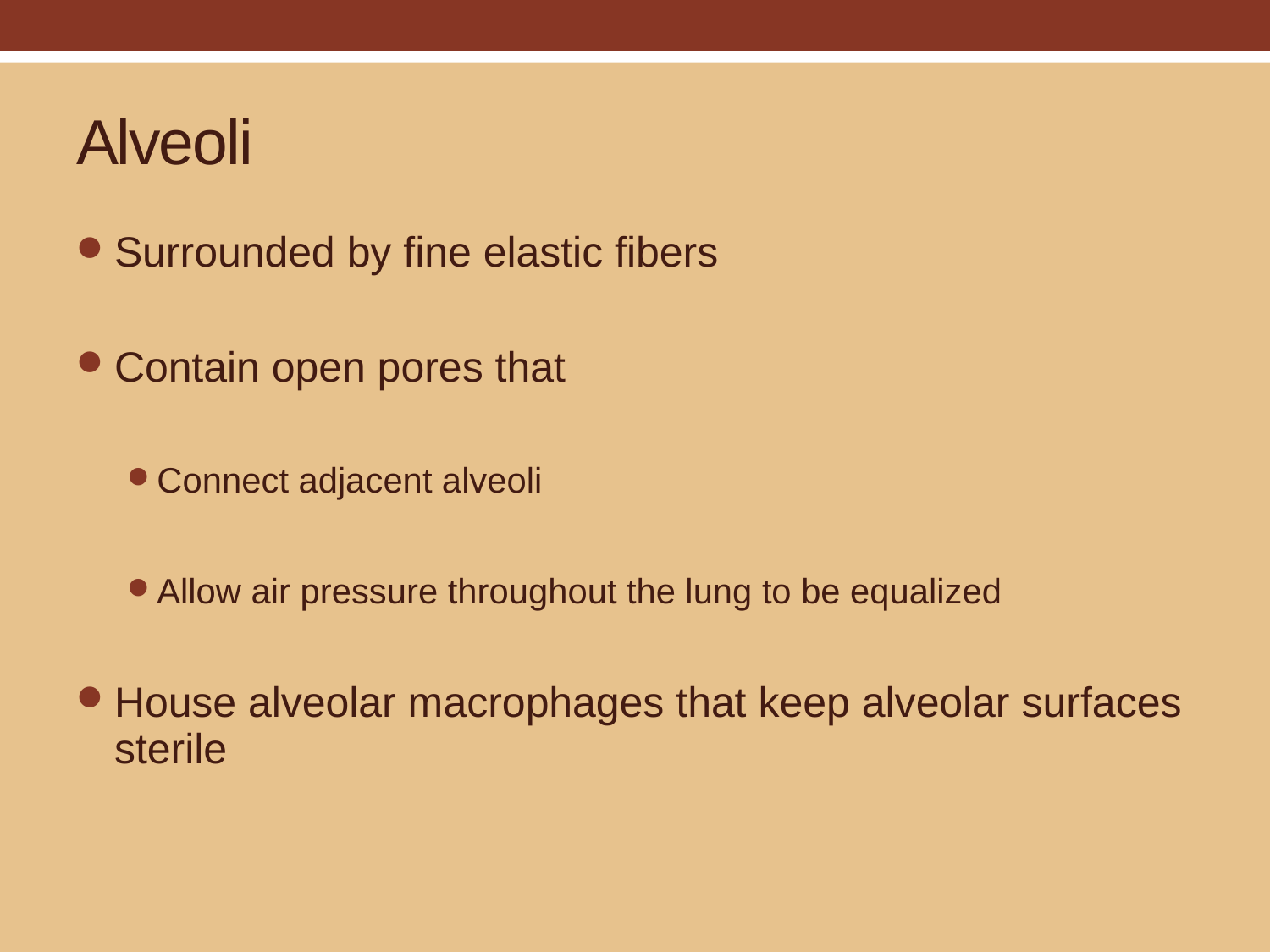

# Alveoli
Surrounded by fine elastic fibers

Contain open pores that

Connect adjacent alveoli

Allow air pressure throughout the lung to be equalized

House alveolar macrophages that keep alveolar surfaces sterile